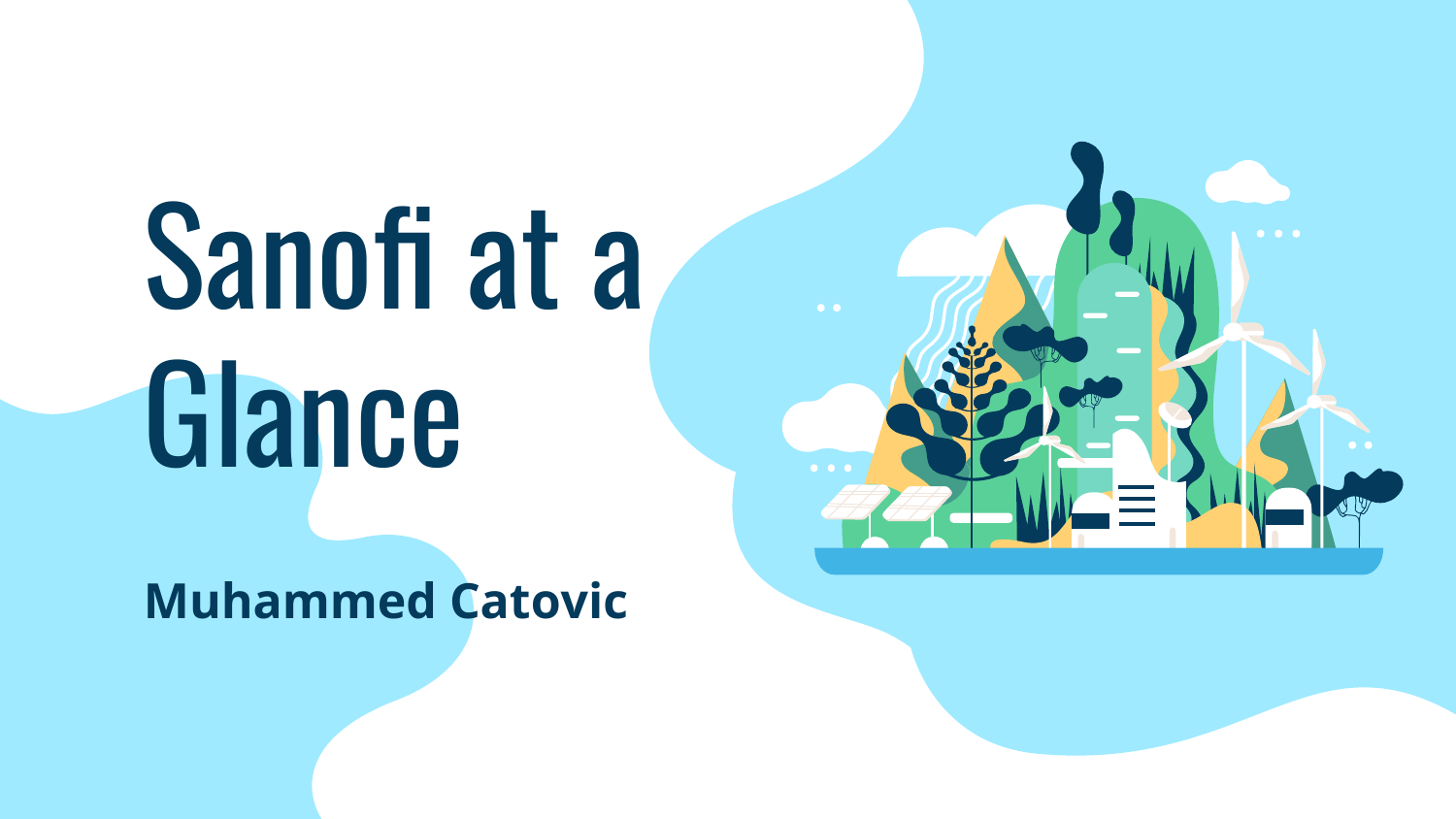

# Sanofi at a Glance

Muhammed Catovic